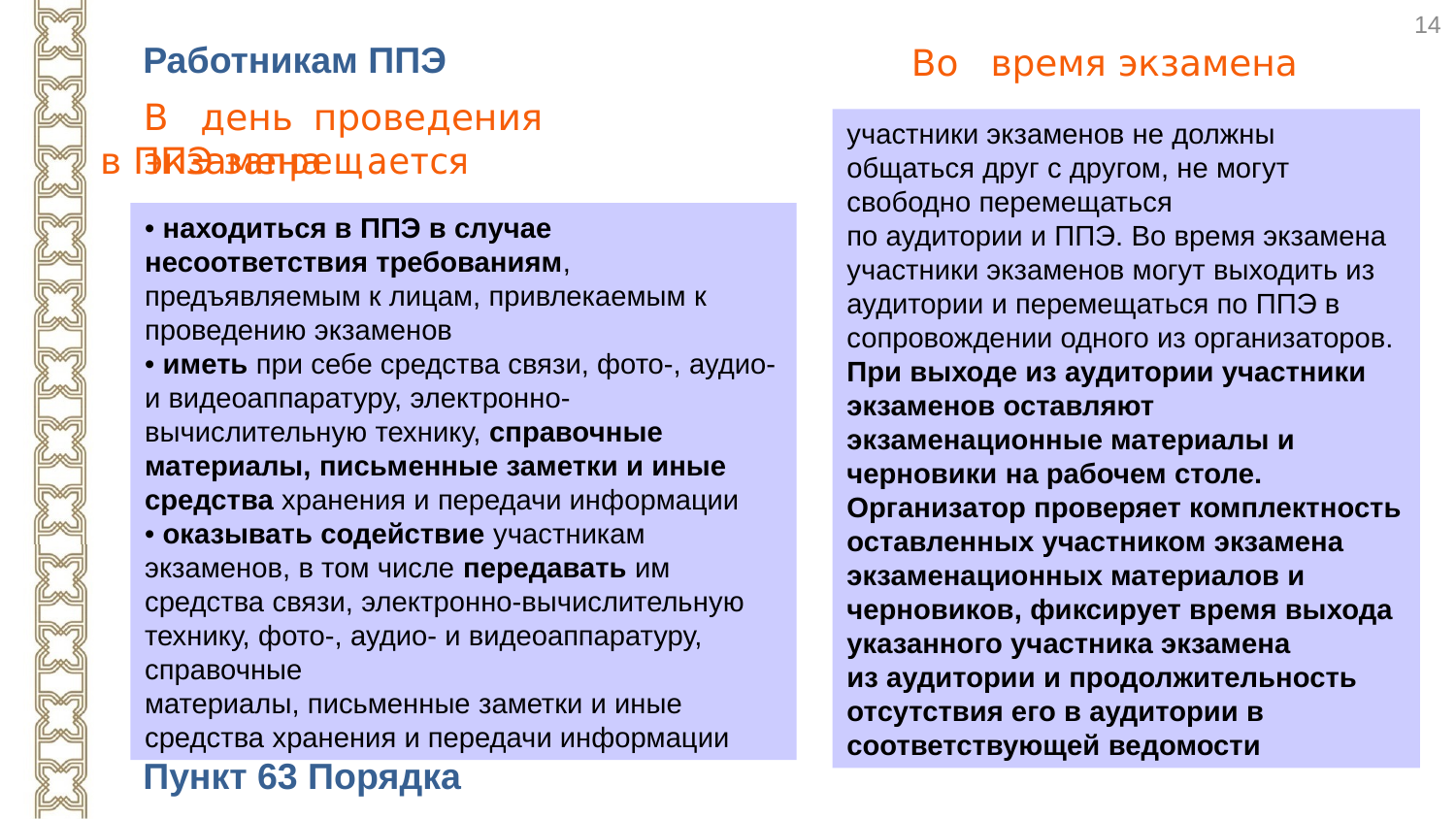

14
Работникам ППЭ
Во  время экзамена
В  день проведения экзамена                      в ППЭ запрещается
участники экзаменов не должны общаться друг с другом, не могут свободно перемещаться
по аудитории и ППЭ. Во время экзамена участники экзаменов могут выходить из аудитории и перемещаться по ППЭ в
сопровождении одного из организаторов.
При выходе из аудитории участники экзаменов оставляют экзаменационные материалы и черновики на рабочем столе. Организатор проверяет комплектность оставленных участником экзамена экзаменационных материалов и черновиков, фиксирует время выхода указанного участника экзамена
из аудитории и продолжительность отсутствия его в аудитории в соответствующей ведомости
• находиться в ППЭ в случае несоответствия требованиям, предъявляемым к лицам, привлекаемым к проведению экзаменов
• иметь при себе средства связи, фото-, аудио- и видеоаппаратуру, электронно-вычислительную технику, справочные материалы, письменные заметки и иные средства хранения и передачи информации
• оказывать содействие участникам экзаменов, в том числе передавать им средства связи, электронно-вычислительную технику, фото-, аудио- и видеоаппаратуру, справочные
материалы, письменные заметки и иные
средства хранения и передачи информации
Пункт 63 Порядка